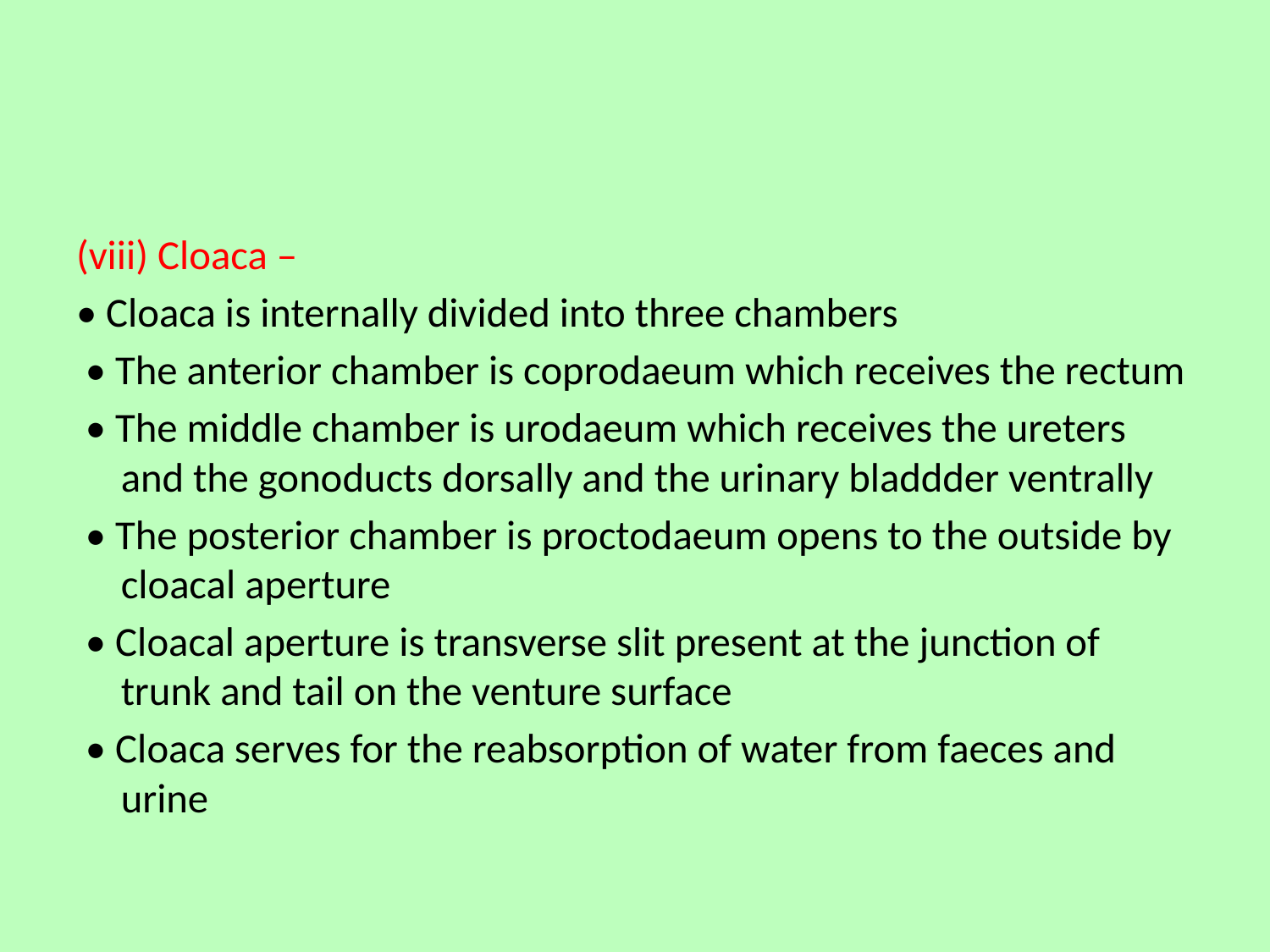

(viii) Cloaca –
• Cloaca is internally divided into three chambers
 • The anterior chamber is coprodaeum which receives the rectum
 • The middle chamber is urodaeum which receives the ureters and the gonoducts dorsally and the urinary bladdder ventrally
 • The posterior chamber is proctodaeum opens to the outside by cloacal aperture
 • Cloacal aperture is transverse slit present at the junction of trunk and tail on the venture surface
 • Cloaca serves for the reabsorption of water from faeces and urine